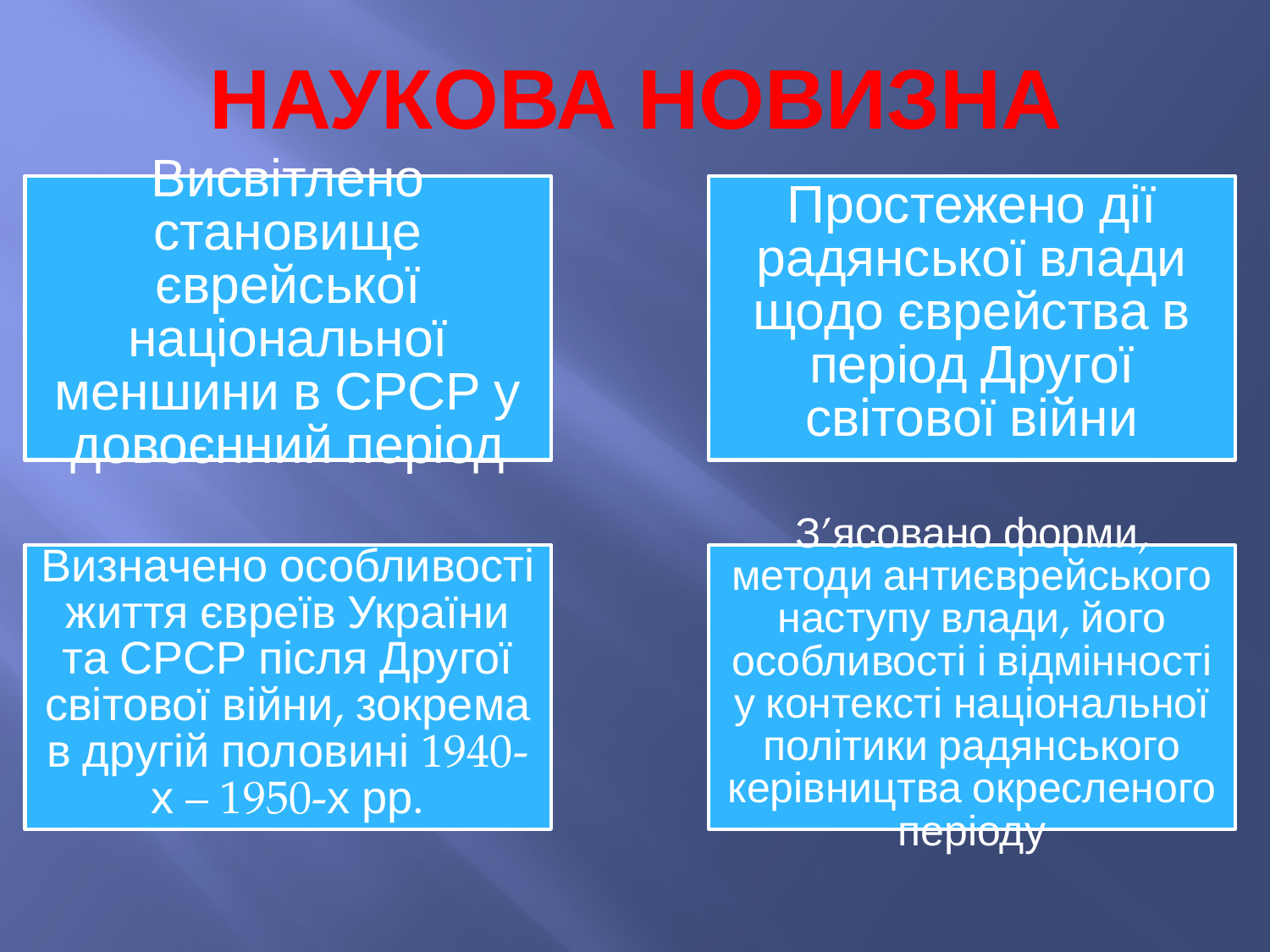

# НАУКОВА НОВИЗНА
Висвітлено становище єврейської національної меншини в СРСР у довоєнний період
Простежено дії радянської влади щодо єврейства в період Другої світової війни
Визначено особливості життя євреїв України та СРСР після Другої світової війни, зокрема в другій половині 1940-х – 1950-х рр.
З’ясовано форми, методи антиєврейського наступу влади, його особливості і відмінності у контексті національної політики радянського керівництва окресленого періоду